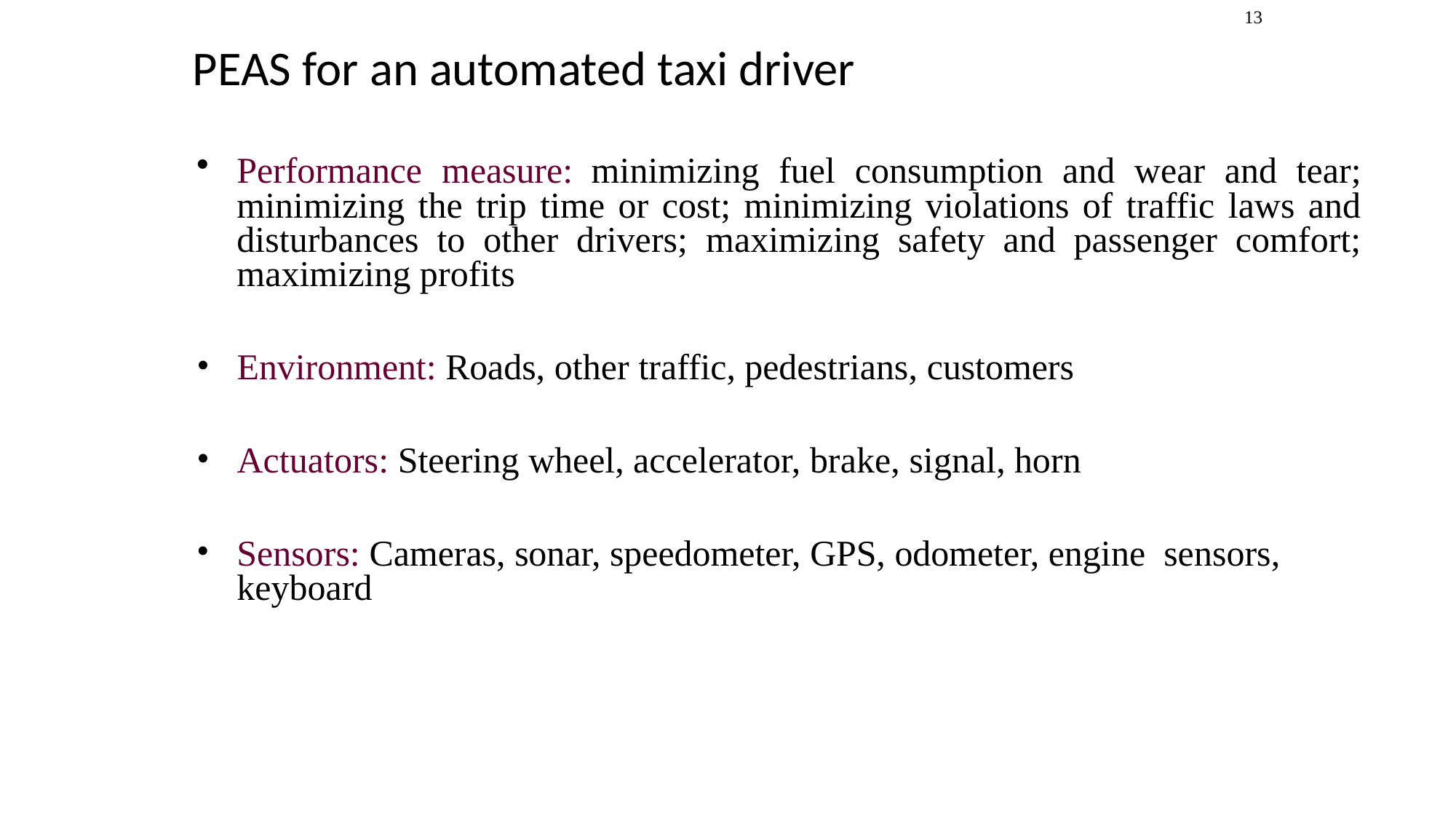

13
# PEAS for an automated taxi driver
Performance measure: minimizing fuel consumption and wear and tear; minimizing the trip time or cost; minimizing violations of traffic laws and disturbances to other drivers; maximizing safety and passenger comfort; maximizing profits

Environment: Roads, other traffic, pedestrians, customers

Actuators: Steering wheel, accelerator, brake, signal, horn

Sensors: Cameras, sonar, speedometer, GPS, odometer, engine  sensors, keyboard